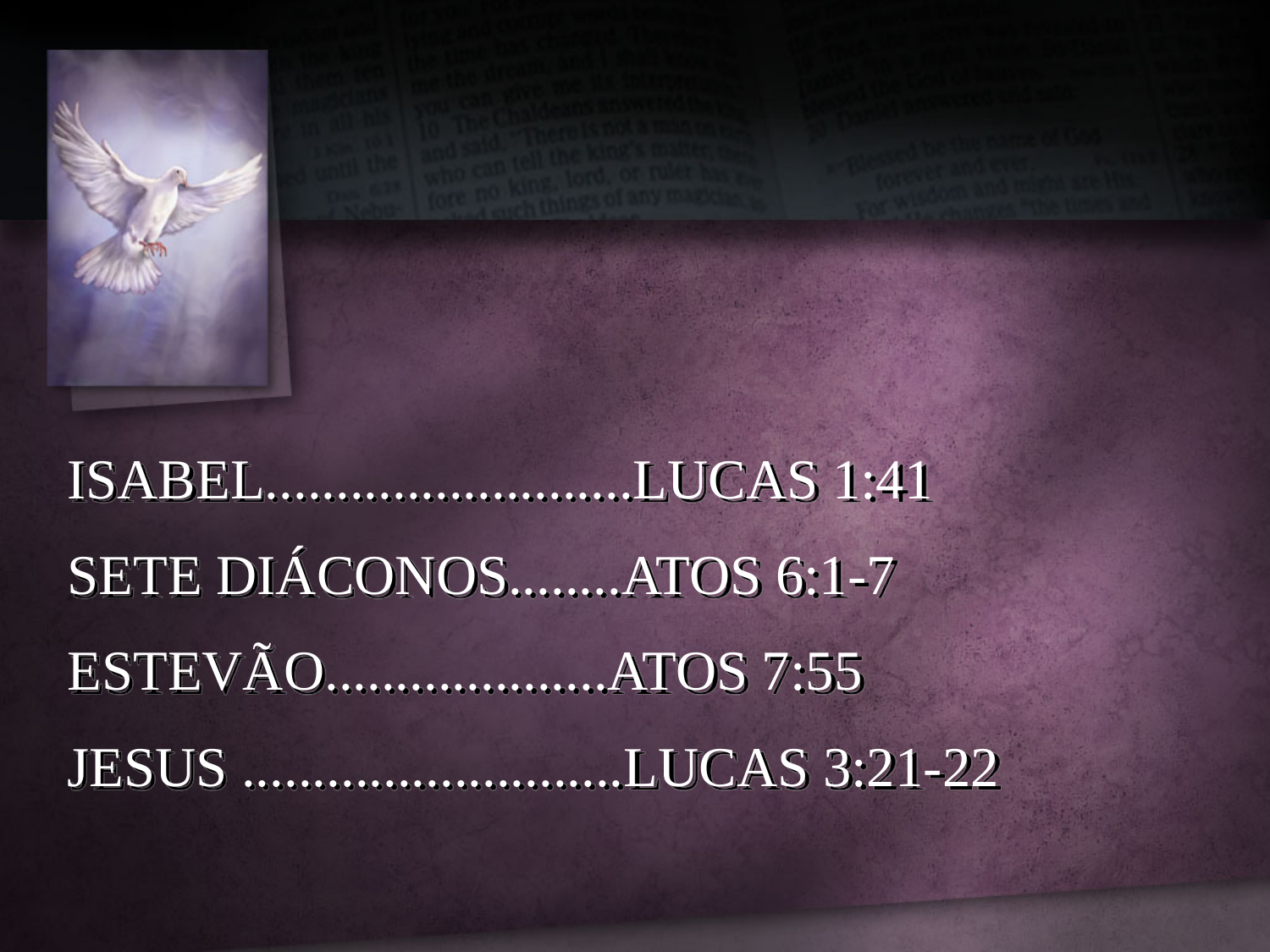

ISABEL..........................LUCAS 1:41
SETE DIÁCONOS........ATOS 6:1-7
ESTEVÃO....................ATOS 7:55
JESUS ...........................LUCAS 3:21-22